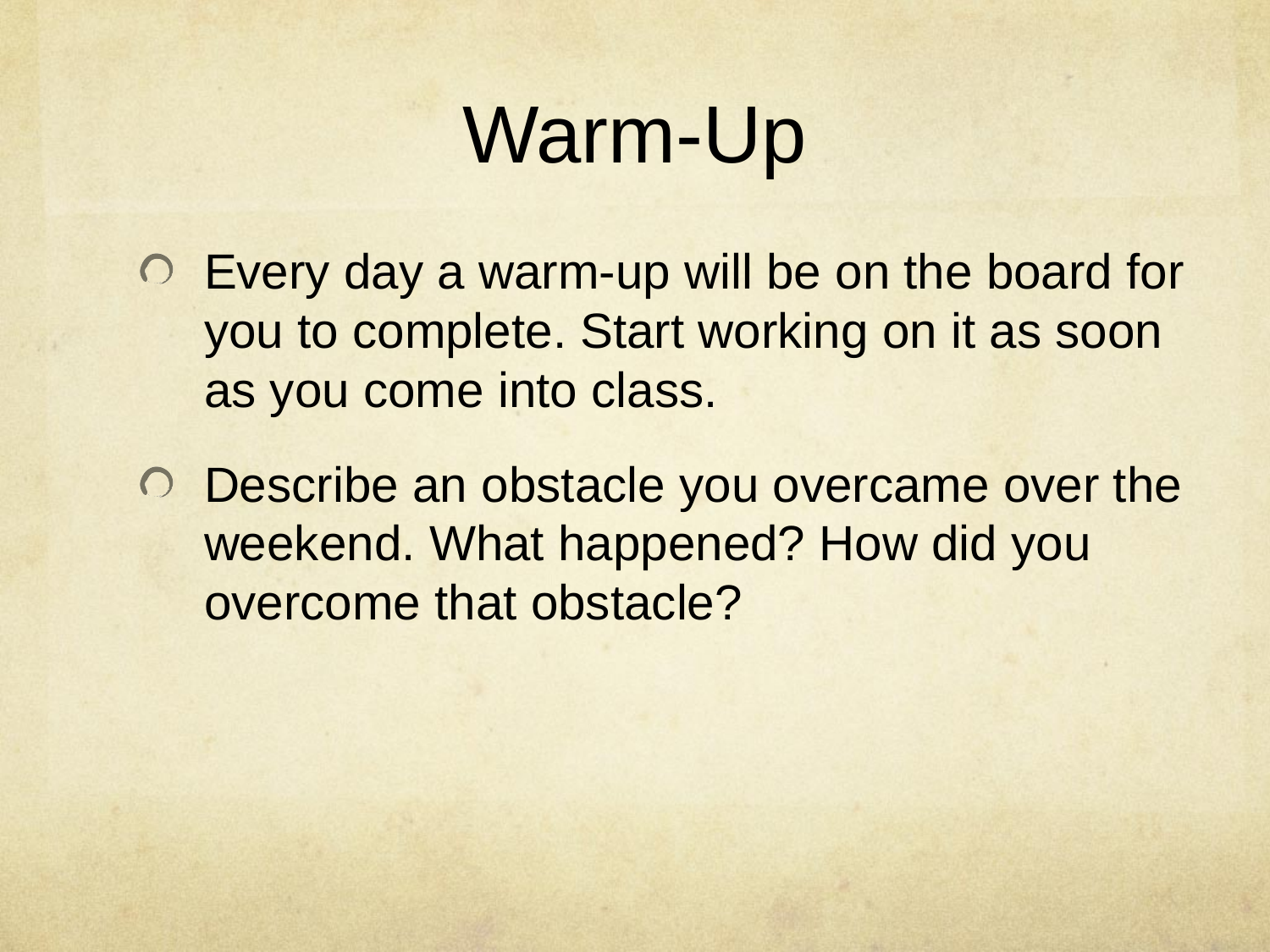

# Warm-Up

Every day a warm-up will be on the board for you to complete. Start working on it as soon as you come into class.
Describe an obstacle you overcame over the weekend. What happened? How did you overcome that obstacle?